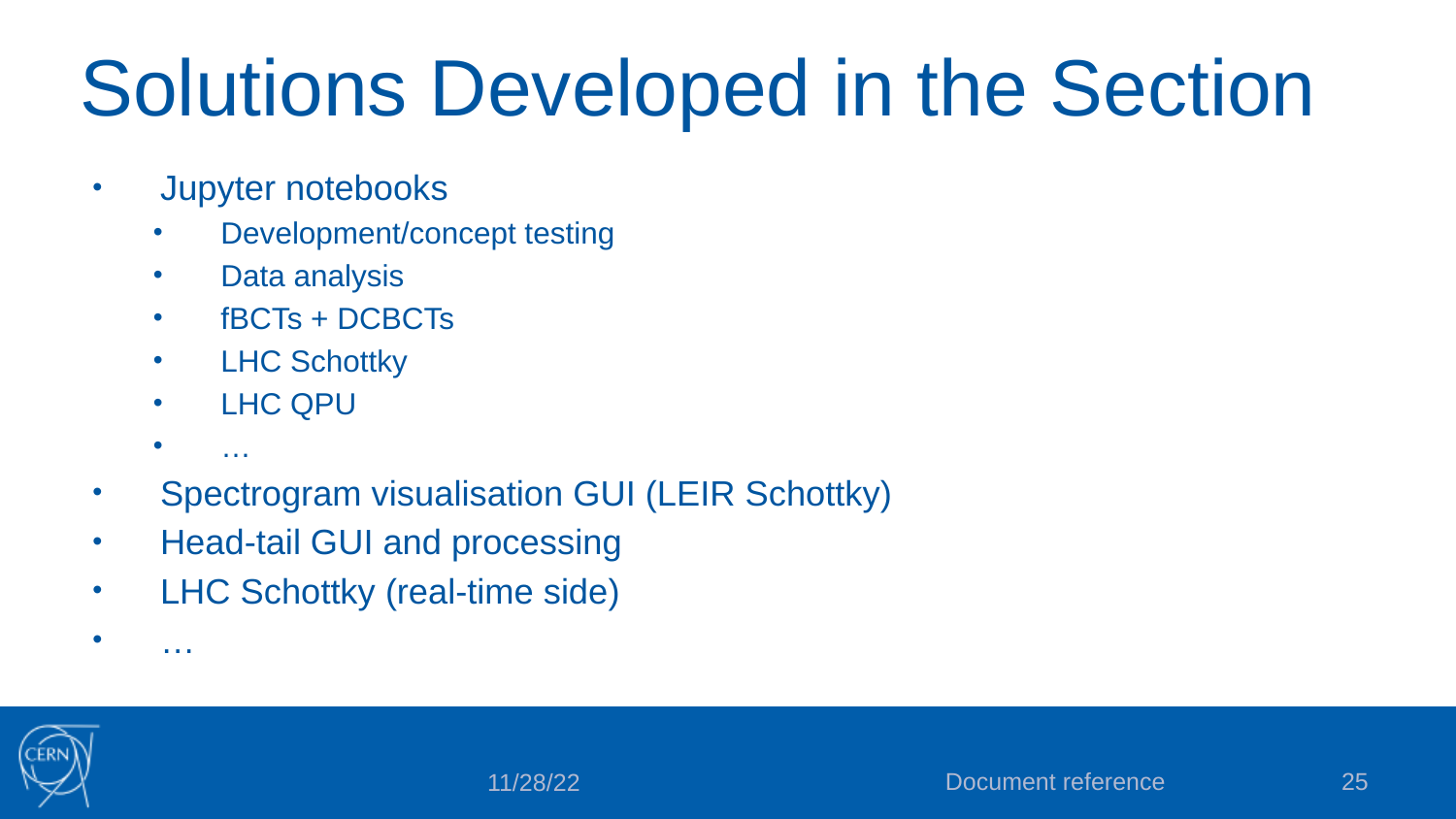

# Solutions Developed in the Section
Jupyter notebooks
Development/concept testing
Data analysis
fBCTs + DCBCTs
LHC Schottky
LHC QPU
…
Spectrogram visualisation GUI (LEIR Schottky)
Head-tail GUI and processing
LHC Schottky (real-time side)
…

Document reference
25
11/28/22